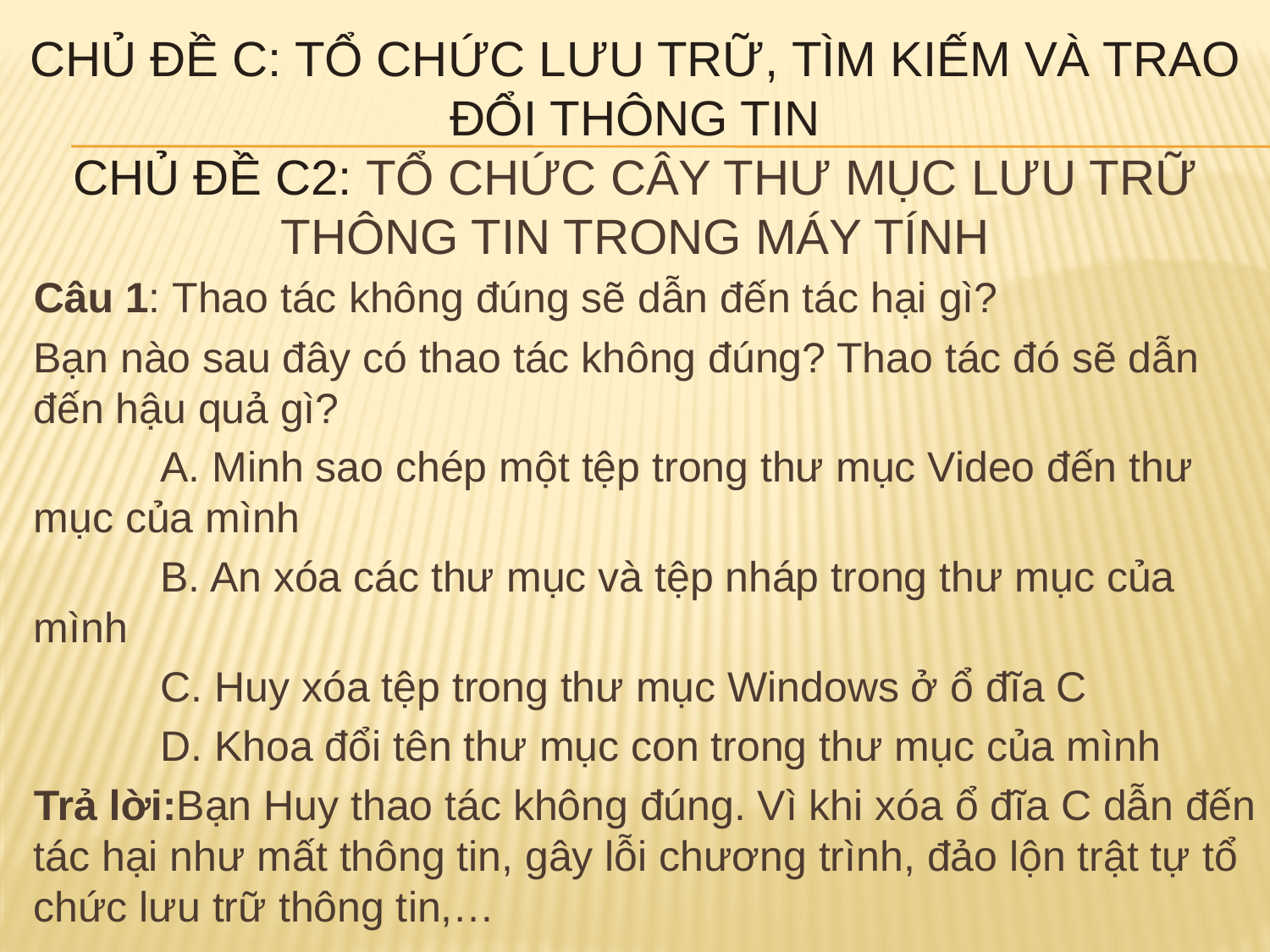

# Chủ đề C: tổ chức lưu trữ, tìm kiếm và trao đổi thông tin Chủ đề c2: Tổ chức cây thư mục lưu trữ thông tin trong máy tính
Câu 1: Thao tác không đúng sẽ dẫn đến tác hại gì?
Bạn nào sau đây có thao tác không đúng? Thao tác đó sẽ dẫn đến hậu quả gì?
	A. Minh sao chép một tệp trong thư mục Video đến thư mục của mình
	B. An xóa các thư mục và tệp nháp trong thư mục của mình
	C. Huy xóa tệp trong thư mục Windows ở ổ đĩa C
	D. Khoa đổi tên thư mục con trong thư mục của mình
Trả lời:Bạn Huy thao tác không đúng. Vì khi xóa ổ đĩa C dẫn đến tác hại như mất thông tin, gây lỗi chương trình, đảo lộn trật tự tổ chức lưu trữ thông tin,…